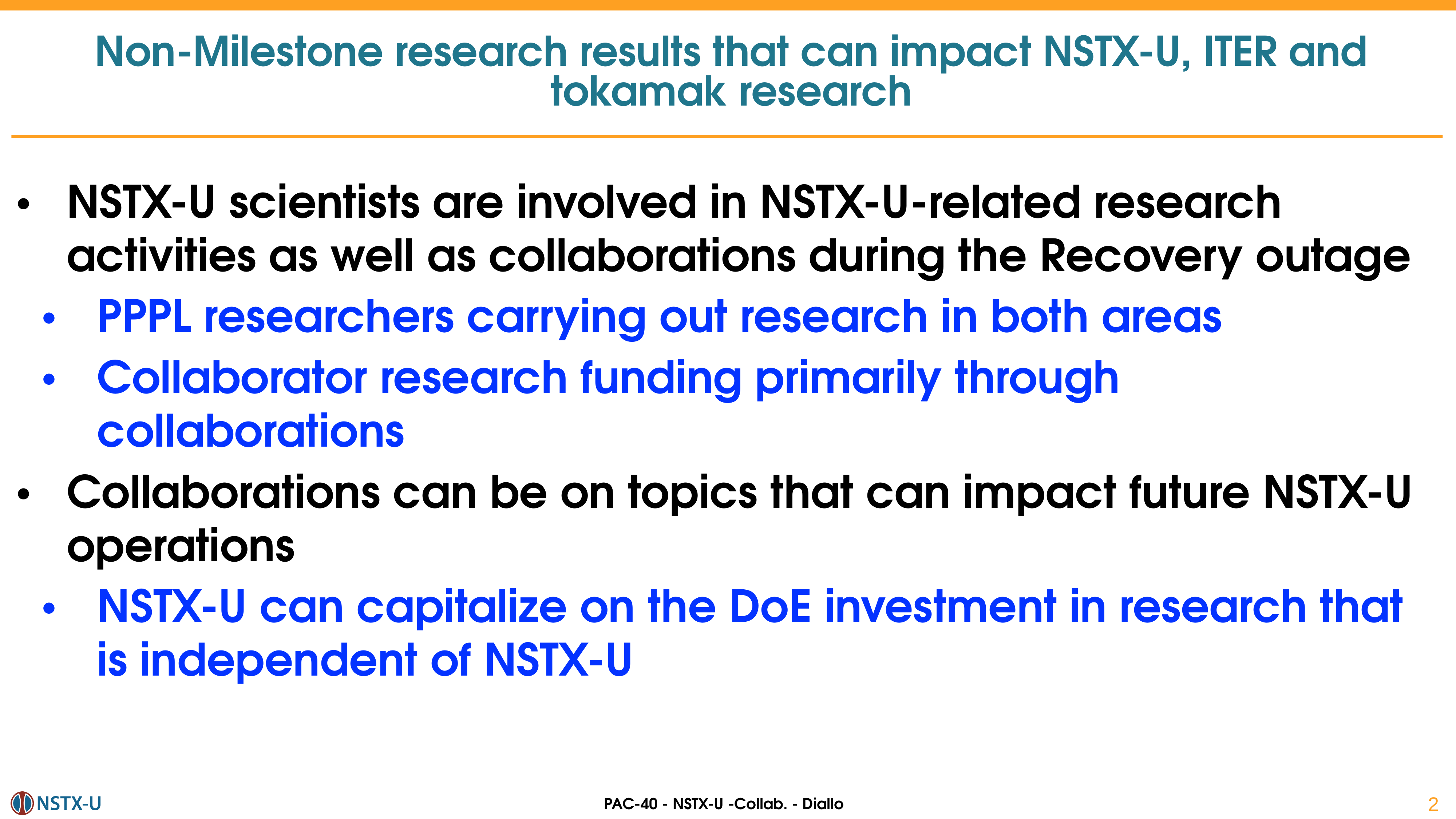

# Non-Milestone research results that can impact NSTX-U, ITER and tokamak research
NSTX-U scientists are involved in NSTX-U-related research activities as well as collaborations during the Recovery outage
PPPL researchers carrying out research in both areas
Collaborator research funding primarily through collaborations
Collaborations can be on topics that can impact future NSTX-U operations
NSTX-U can capitalize on the DoE investment in research that is independent of NSTX-U
2